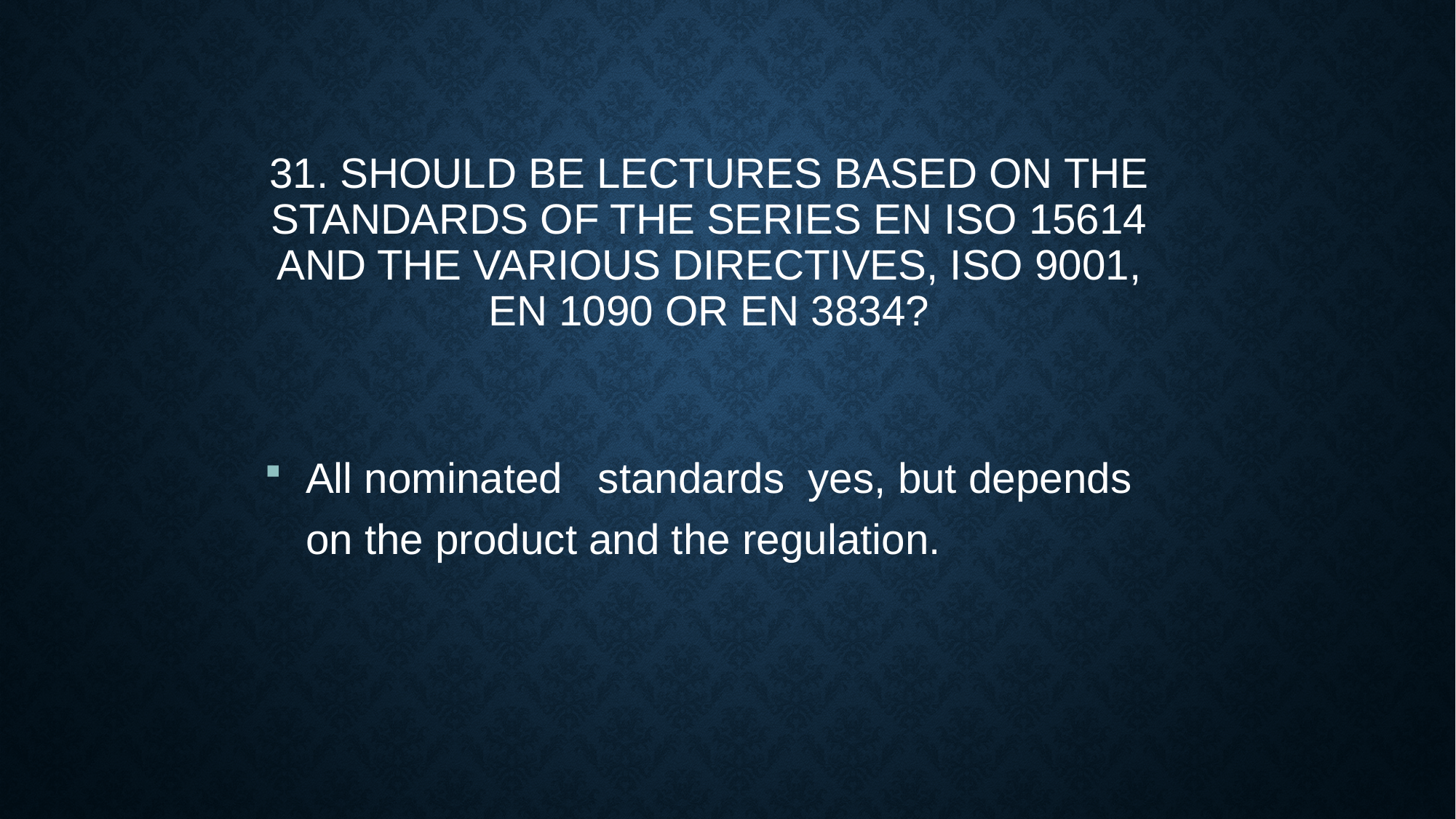

31. Should be lectures based on the standards of the series EN ISO 15614 and the various directives, ISO 9001, EN 1090 or EN 3834?
All nominated   standards  yes, but depends on the product and the regulation.